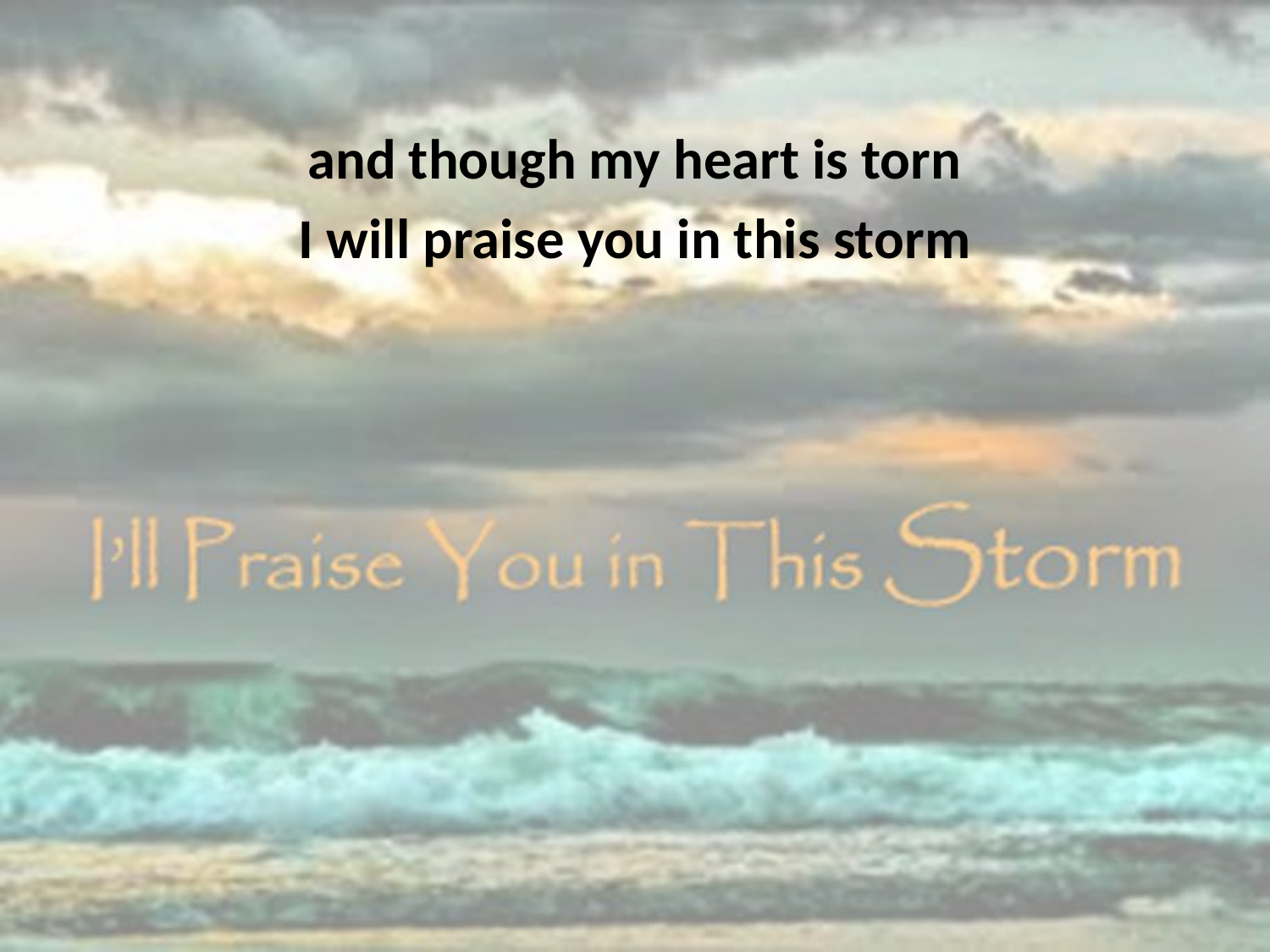

and though my heart is torn
I will praise you in this storm